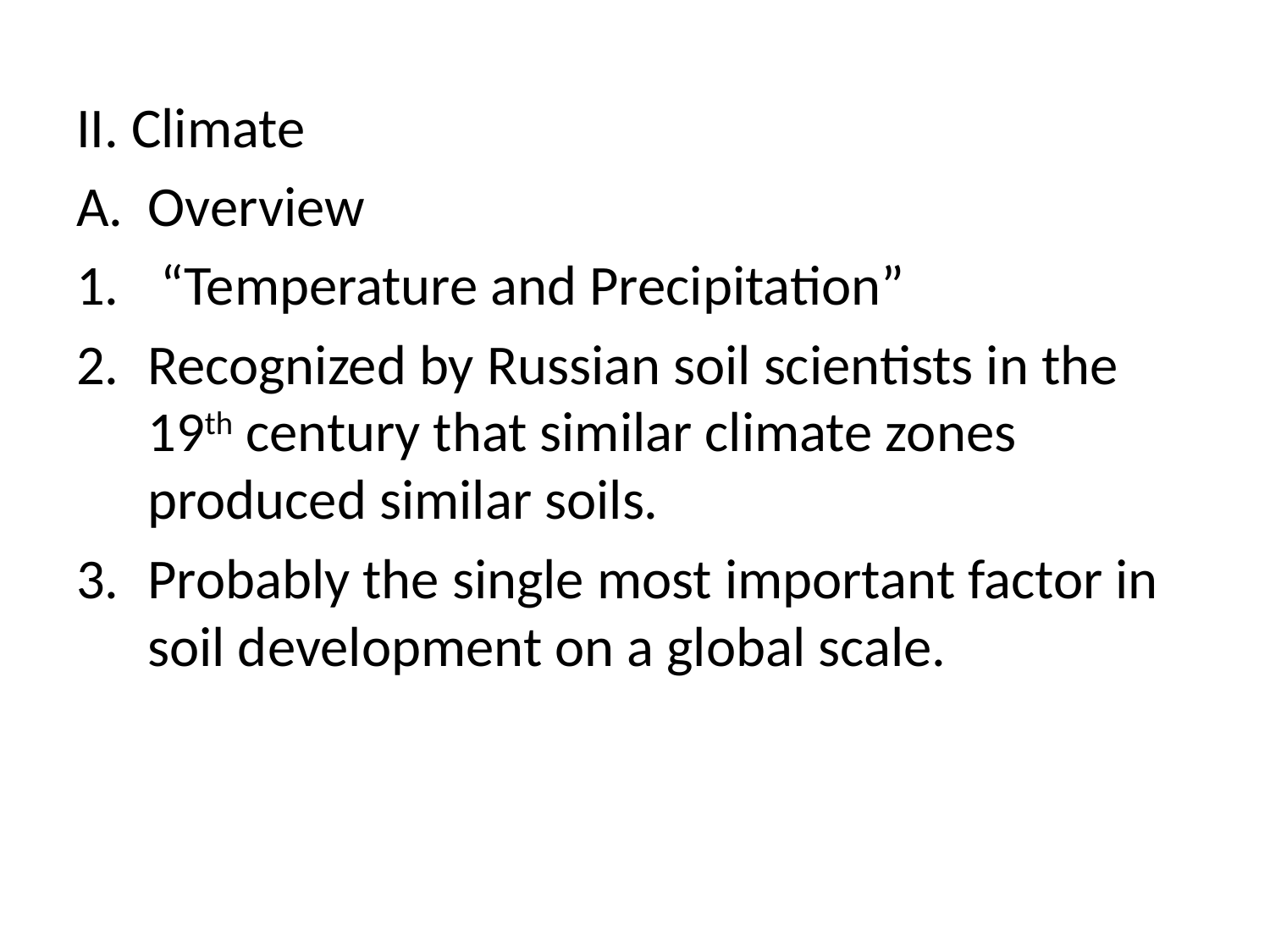

II. Climate
Overview
 “Temperature and Precipitation”
Recognized by Russian soil scientists in the 19th century that similar climate zones produced similar soils.
Probably the single most important factor in soil development on a global scale.